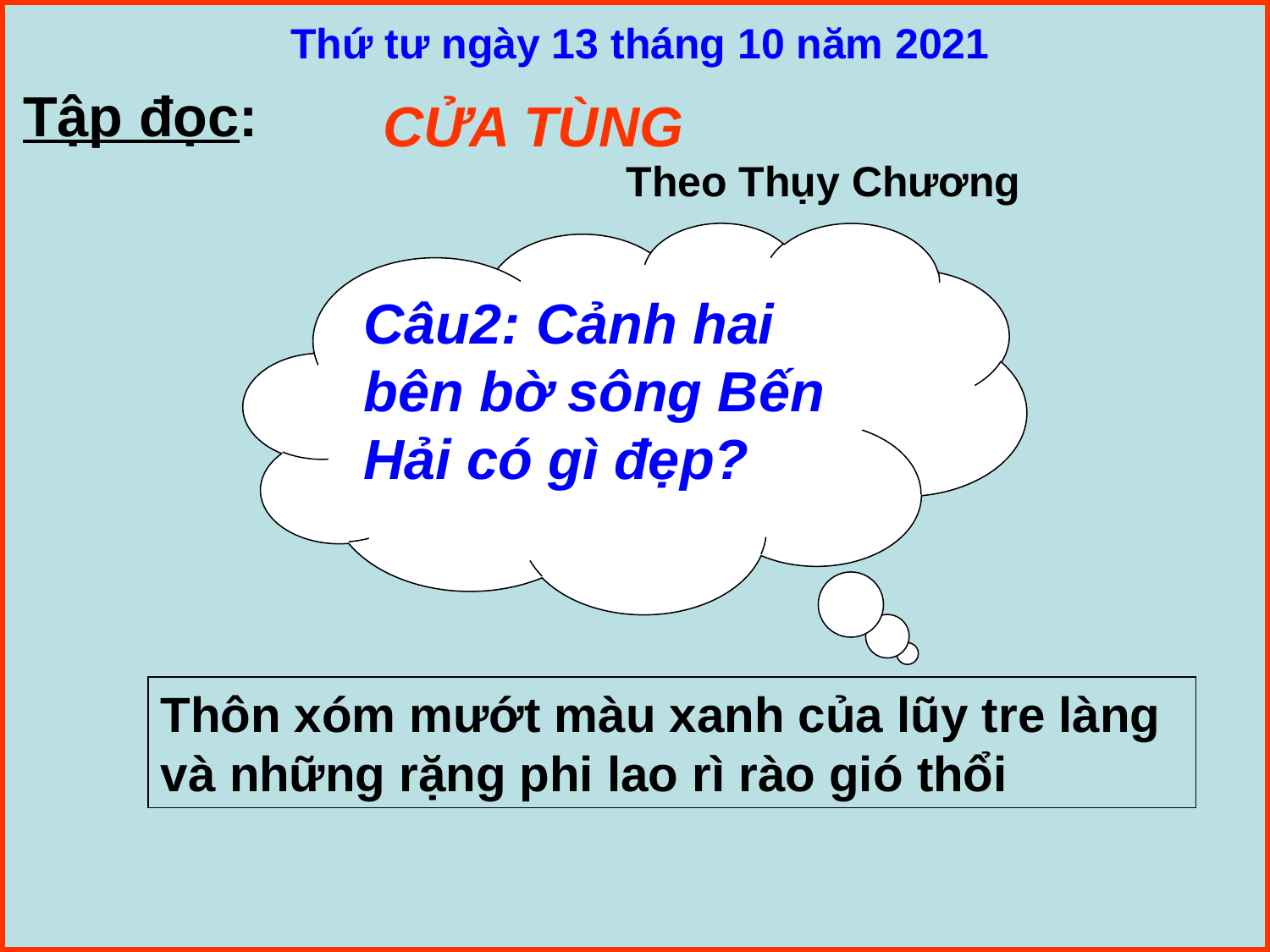

Thứ tư ngày 13 tháng 10 năm 2021
Tập đọc:
CỬA TÙNG
Theo Thụy Chương
Câu2: Cảnh hai bên bờ sông Bến Hải có gì đẹp?
Thôn xóm mướt màu xanh của lũy tre làng và những rặng phi lao rì rào gió thổi